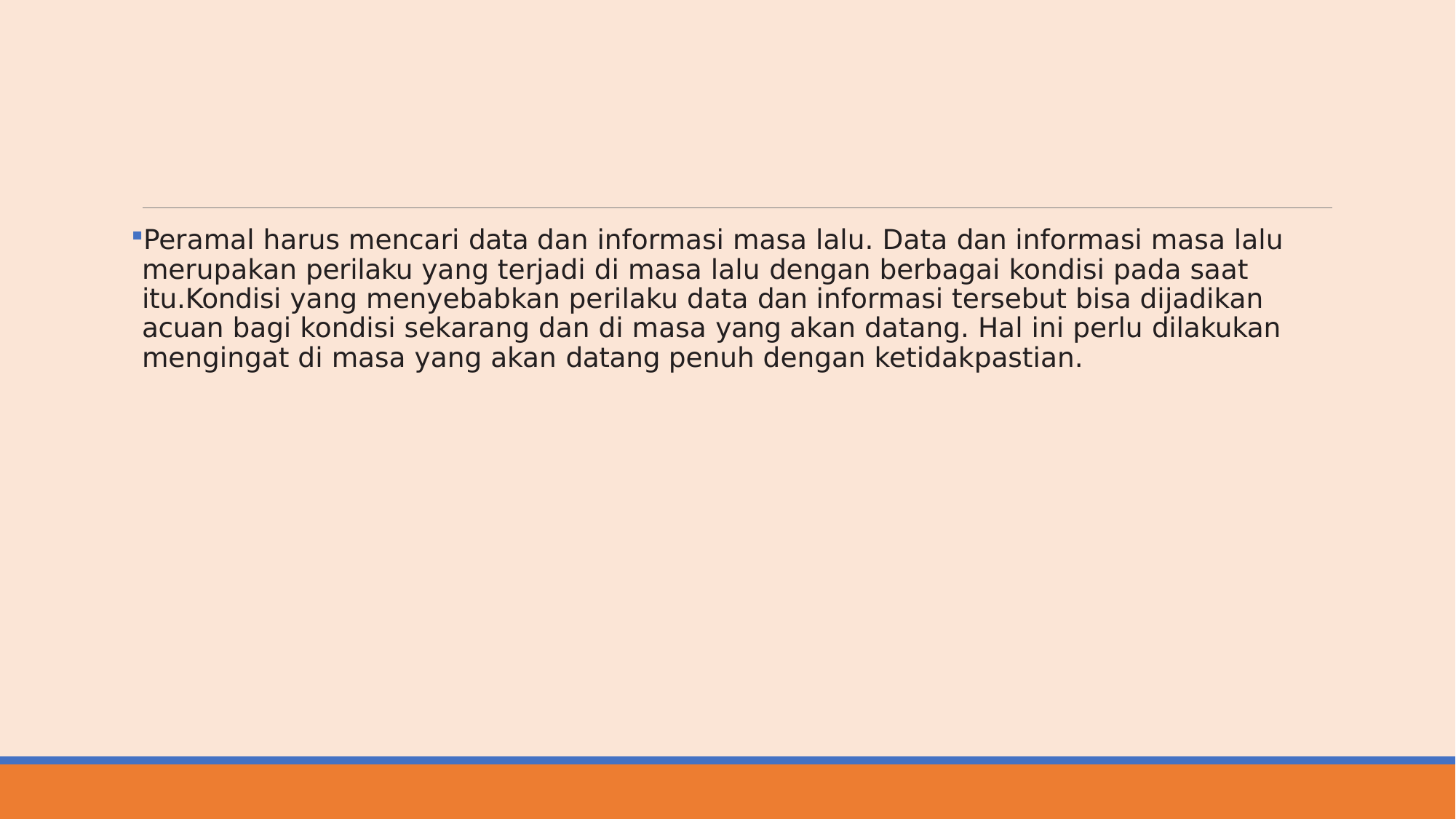

#
Peramal harus mencari data dan informasi masa lalu. Data dan informasi masa lalu merupakan perilaku yang terjadi di masa lalu dengan berbagai kondisi pada saat itu.Kondisi yang menyebabkan perilaku data dan informasi tersebut bisa dijadikan acuan bagi kondisi sekarang dan di masa yang akan datang. Hal ini perlu dilakukan mengingat di masa yang akan datang penuh dengan ketidakpastian.